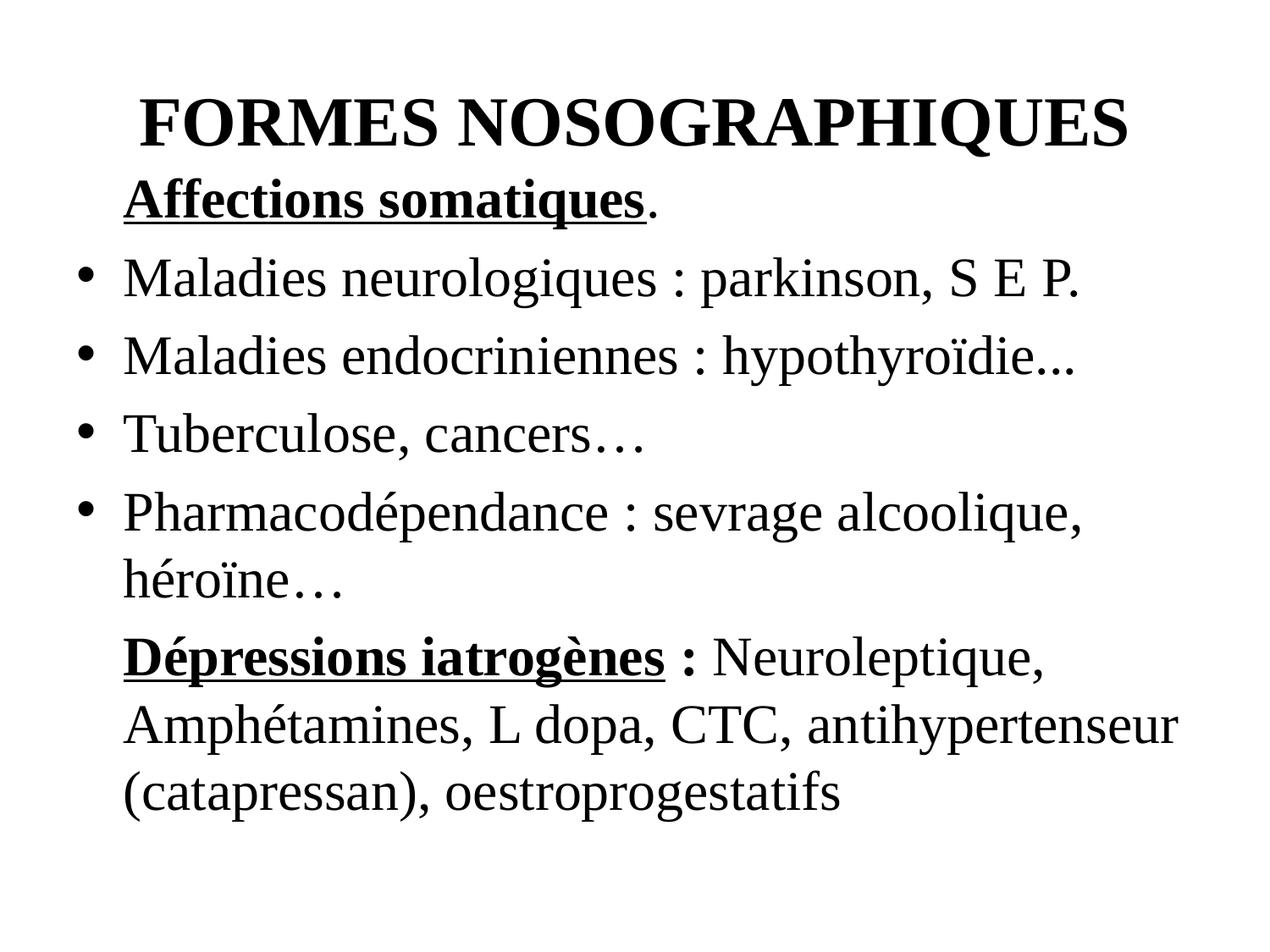

# FORMES NOSOGRAPHIQUES
	Affections somatiques.
Maladies neurologiques : parkinson, S E P.
Maladies endocriniennes : hypothyroïdie...
Tuberculose, cancers…
Pharmacodépendance : sevrage alcoolique, héroïne…
	Dépressions iatrogènes : Neuroleptique, Amphétamines, L dopa, CTC, antihypertenseur (catapressan), oestroprogestatifs